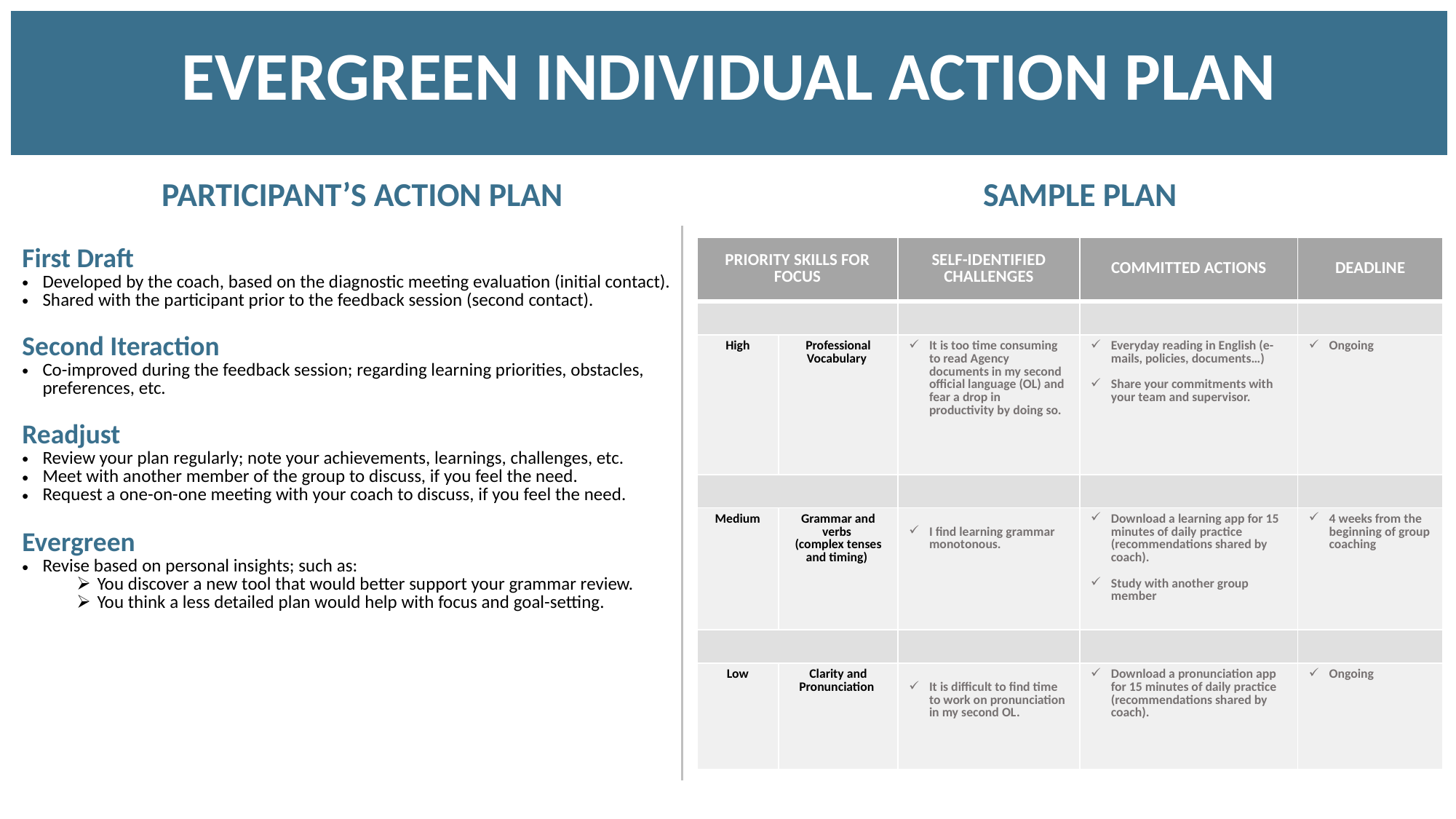

| EVERGREEN INDIVIDUAL ACTION PLAN |  |
| --- | --- |
| PARTICIPANT’S ACTION PLAN | SAMPLE PLAN |
| First Draft Developed by the coach, based on the diagnostic meeting evaluation (initial contact). Shared with the participant prior to the feedback session (second contact). Second Iteraction Co-improved during the feedback session; regarding learning priorities, obstacles, preferences, etc. Readjust Review your plan regularly; note your achievements, learnings, challenges, etc. Meet with another member of the group to discuss, if you feel the need. Request a one-on-one meeting with your coach to discuss, if you feel the need. Evergreen Revise based on personal insights; such as: You discover a new tool that would better support your grammar review. You think a less detailed plan would help with focus and goal-setting. |  |
| PRIORITY SKILLS FOR FOCUS |  | SELF-IDENTIFIED CHALLENGES | COMMITTED ACTIONS | DEADLINE |
| --- | --- | --- | --- | --- |
|  |  |  |  |  |
| High | Professional Vocabulary | It is too time consuming to read Agency documents in my second official language (OL) and fear a drop in productivity by doing so. | Everyday reading in English (e-mails, policies, documents…) Share your commitments with your team and supervisor. | Ongoing |
|  |  |  |  |  |
| Medium | Grammar and verbs (complex tenses and timing) | I find learning grammar monotonous. | Download a learning app for 15 minutes of daily practice (recommendations shared by coach). Study with another group member | 4 weeks from the beginning of group coaching |
|  |  |  |  |  |
| Low | Clarity and Pronunciation | It is difficult to find time to work on pronunciation in my second OL. | Download a pronunciation app for 15 minutes of daily practice (recommendations shared by coach). | Ongoing |